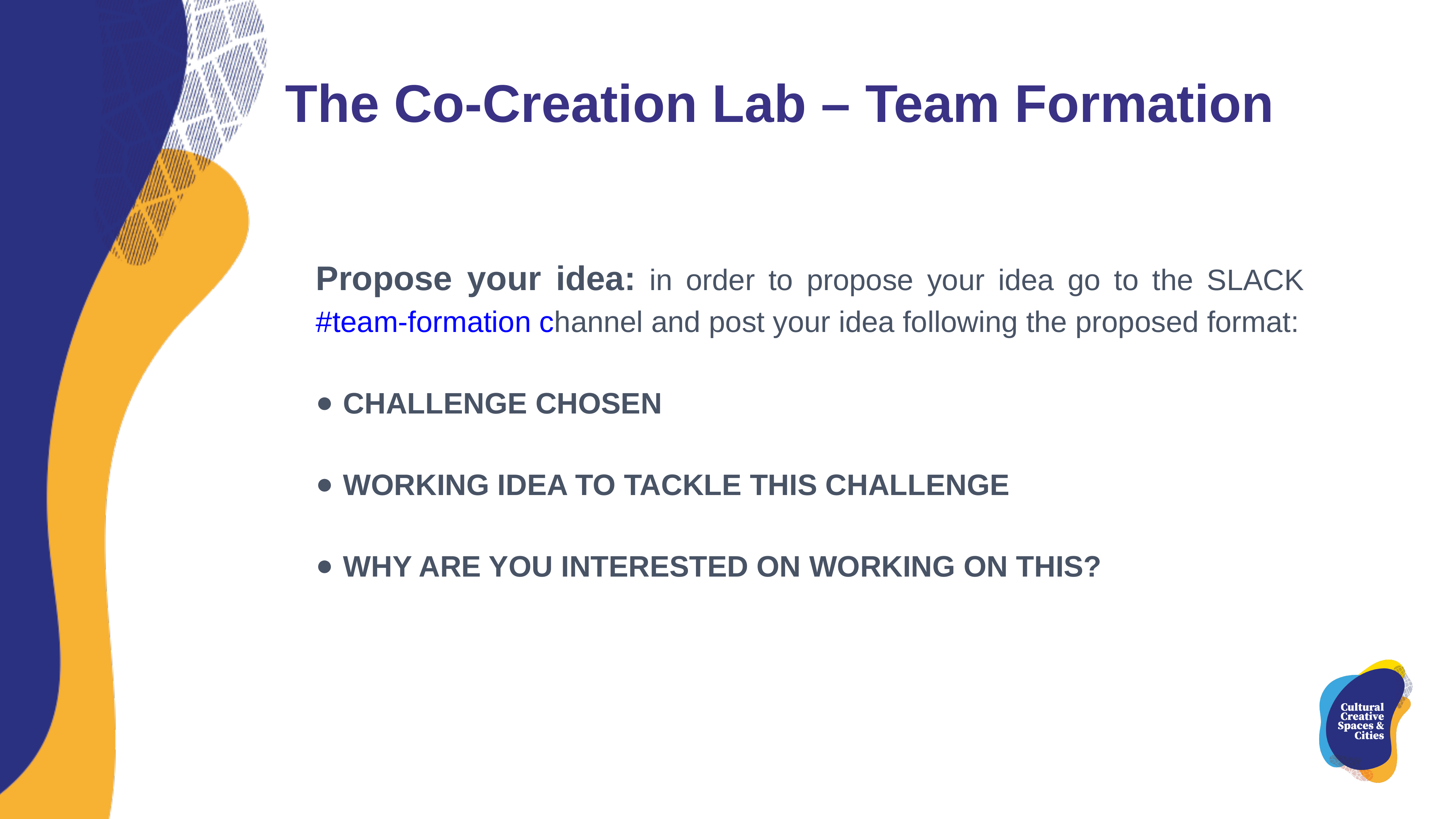

The Co-Creation Lab – Team Formation
Propose your idea: in order to propose your idea go to the SLACK #team-formation channel and post your idea following the proposed format:

CHALLENGE CHOSEN

WORKING IDEA TO TACKLE THIS CHALLENGE

WHY ARE YOU INTERESTED ON WORKING ON THIS?